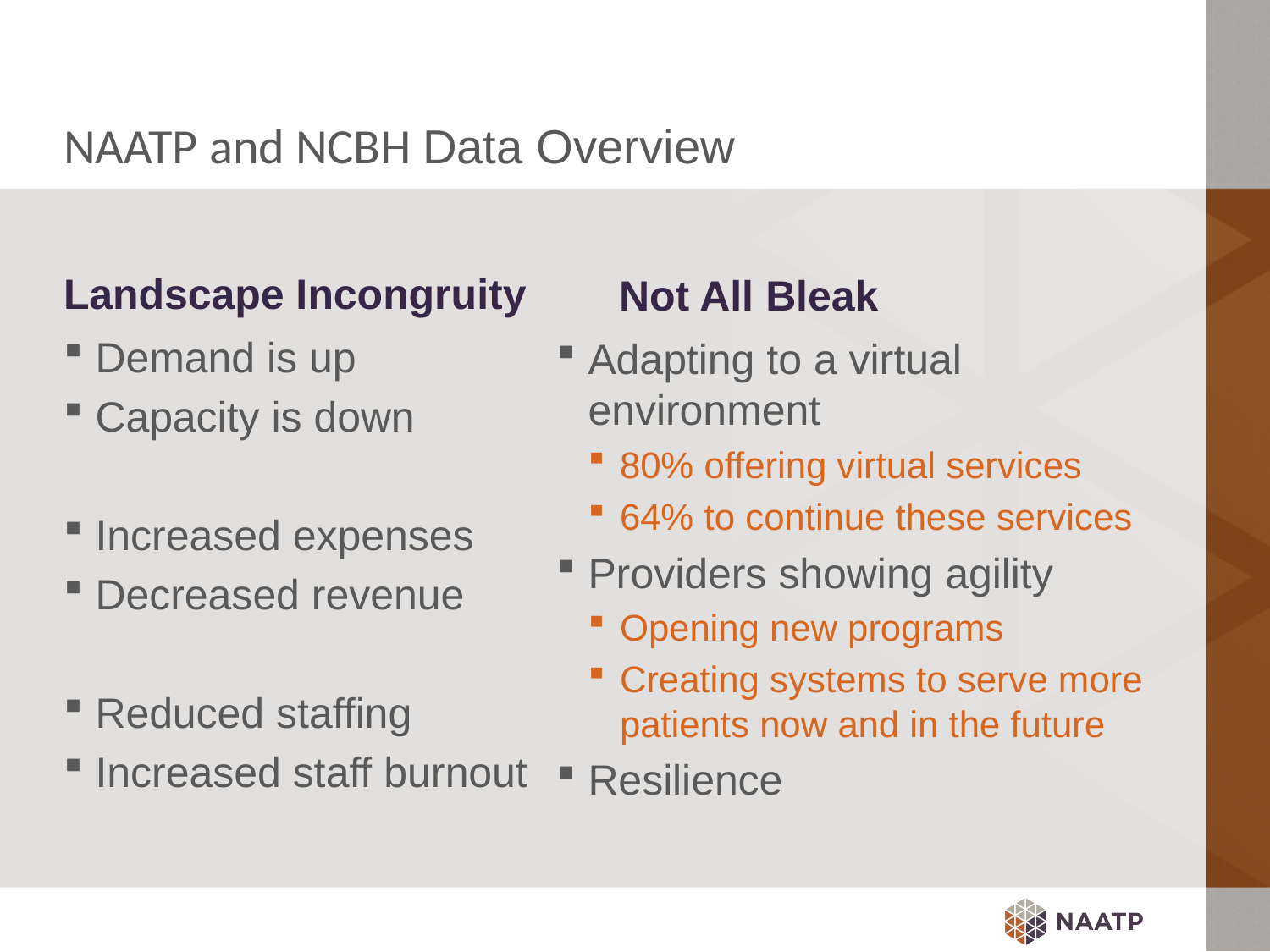

# NAATP and NCBH Data Overview
Landscape Incongruity
Not All Bleak
Demand is up
Capacity is down

Increased expenses
Decreased revenue

Reduced staffing
Increased staff burnout
Adapting to a virtual environment
80% offering virtual services
64% to continue these services
Providers showing agility
Opening new programs
Creating systems to serve more patients now and in the future
Resilience